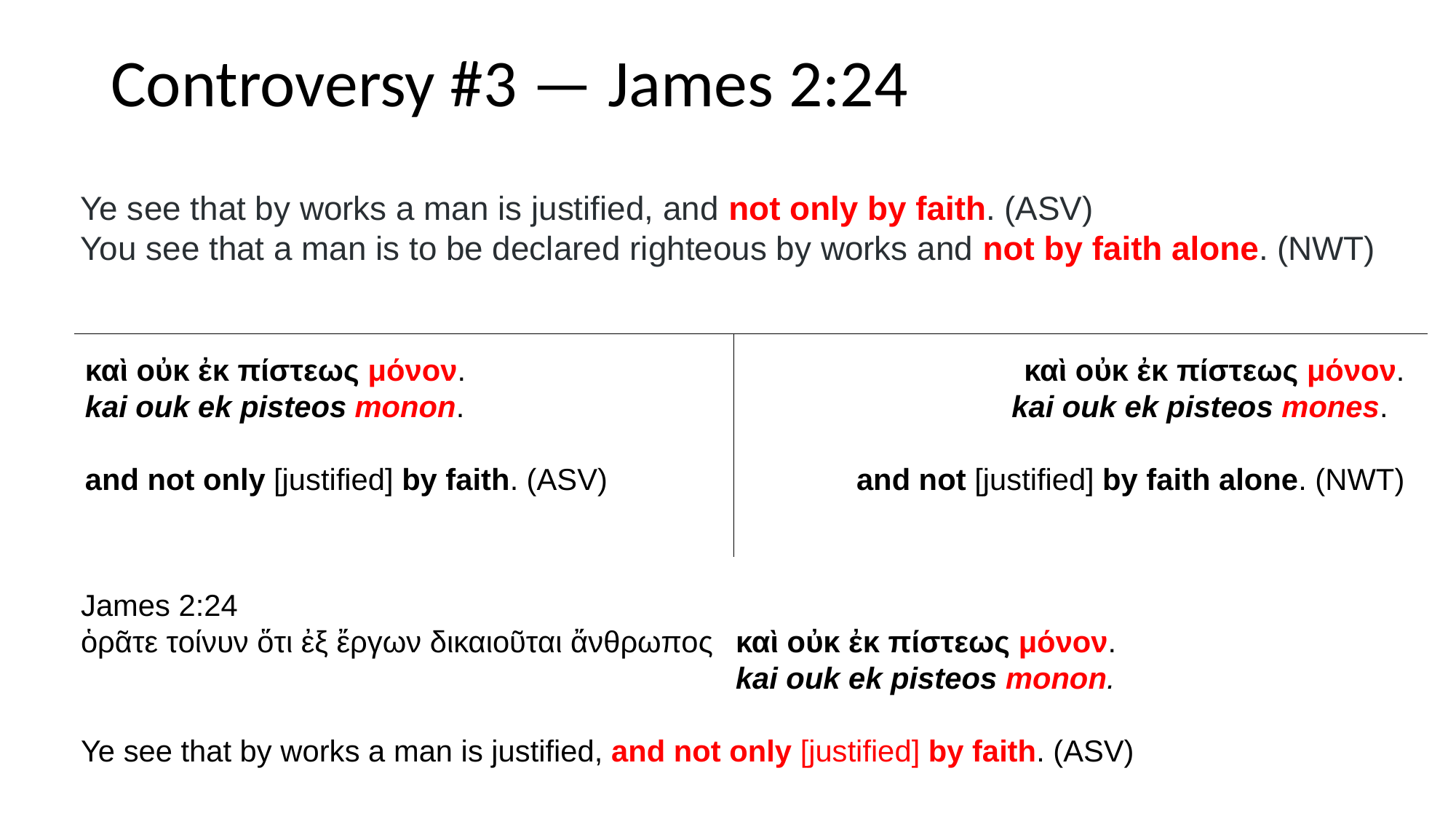

Controversy #3 — James 2:24
Ye see that by works a man is justified, and not only by faith. (ASV)
You see that a man is to be declared righteous by works and not by faith alone. (NWT)
καὶ οὐκ ἐκ πίστεως μόνον.
kai ouk ek pisteos monon.

and not only [justified] by faith. (ASV)
καὶ οὐκ ἐκ πίστεως μόνον.
kai ouk ek pisteos mones.

and not [justified] by faith alone. (NWT)
James 2:24
ὁρᾶτε τοίνυν ὅτι ἐξ ἔργων δικαιοῦται ἄνθρωπος	καὶ οὐκ ἐκ πίστεως μόνον.
						kai ouk ek pisteos monon.

Ye see that by works a man is justified, and not only [justified] by faith. (ASV)